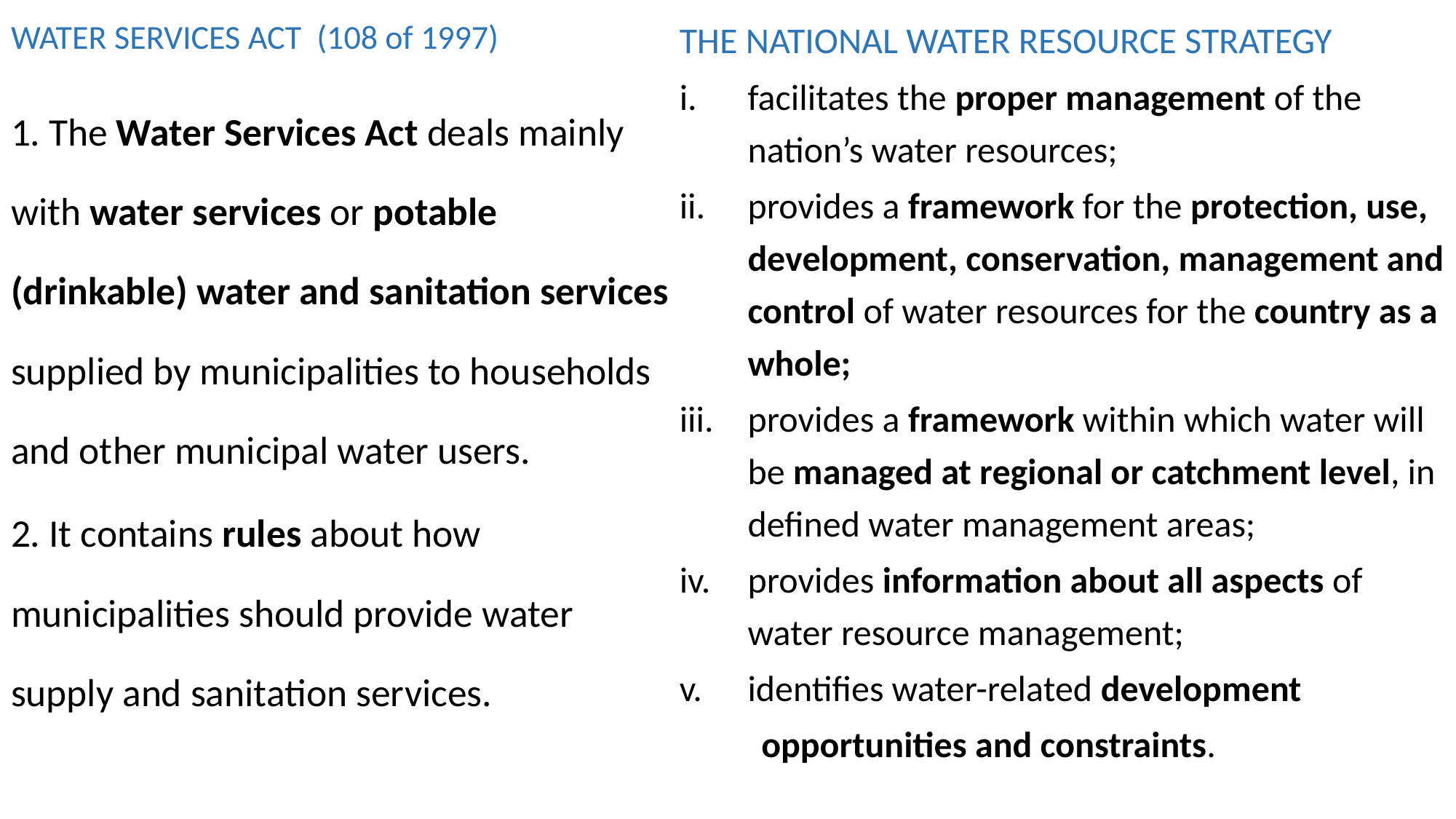

WATER SERVICES ACT  (108 of 1997)

1. The Water Services Act deals mainly with water services or potable (drinkable) water and sanitation services supplied by municipalities to households and other municipal water users.
2. It contains rules about how municipalities should provide water supply and sanitation services.

THE NATIONAL WATER RESOURCE STRATEGY
facilitates the proper management of the nation’s water resources;
provides a framework for the protection, use, development, conservation, management and control of water resources for the country as a whole;
provides a framework within which water will be managed at regional or catchment level, in defined water management areas;
provides information about all aspects of water resource management;
identifies water-related development
          opportunities and constraints.